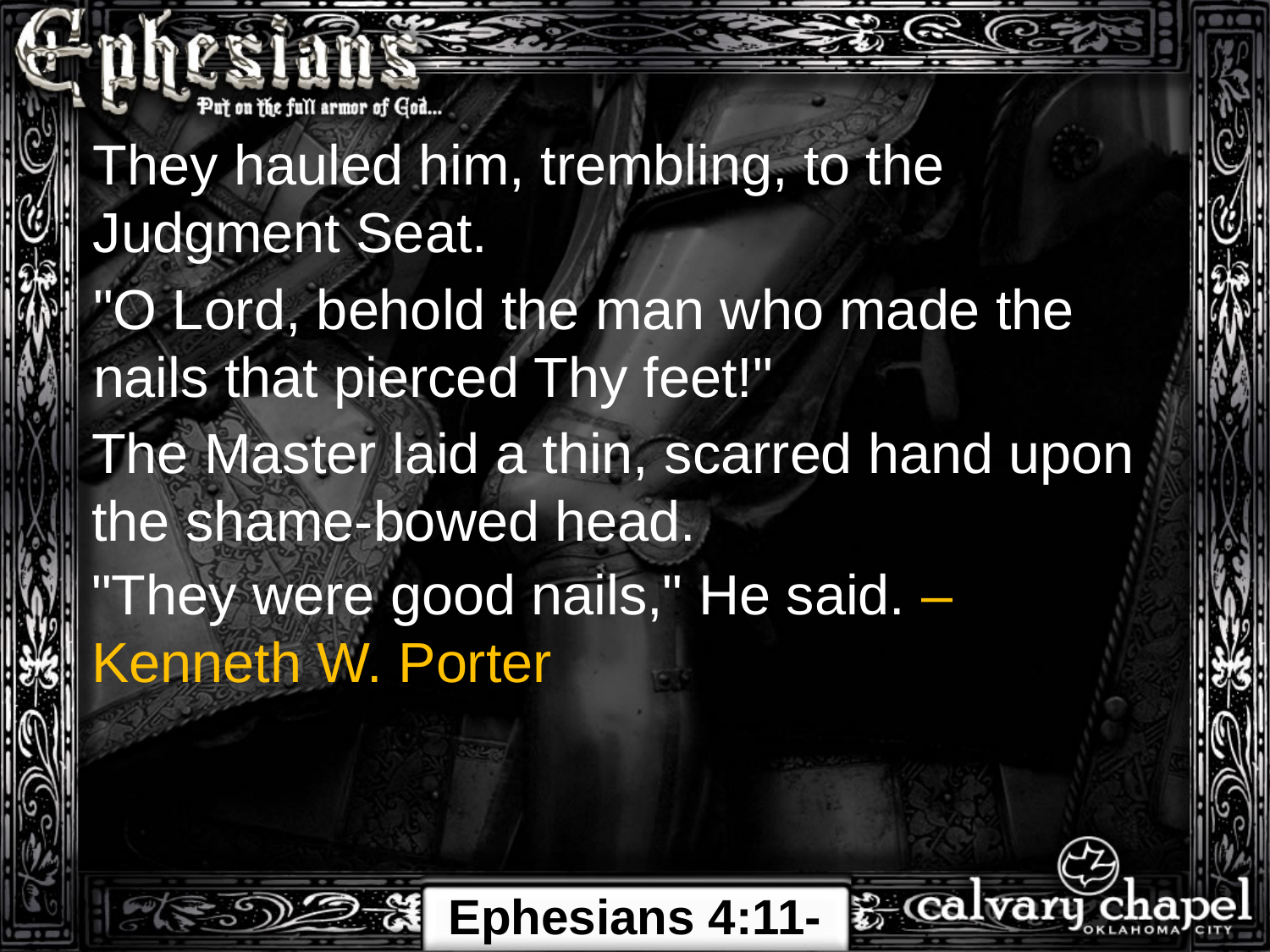

They hauled him, trembling, to the Judgment Seat.
"O Lord, behold the man who made the nails that pierced Thy feet!"
The Master laid a thin, scarred hand upon the shame-bowed head.
"They were good nails," He said. – Kenneth W. Porter
Ephesians 4:11-32